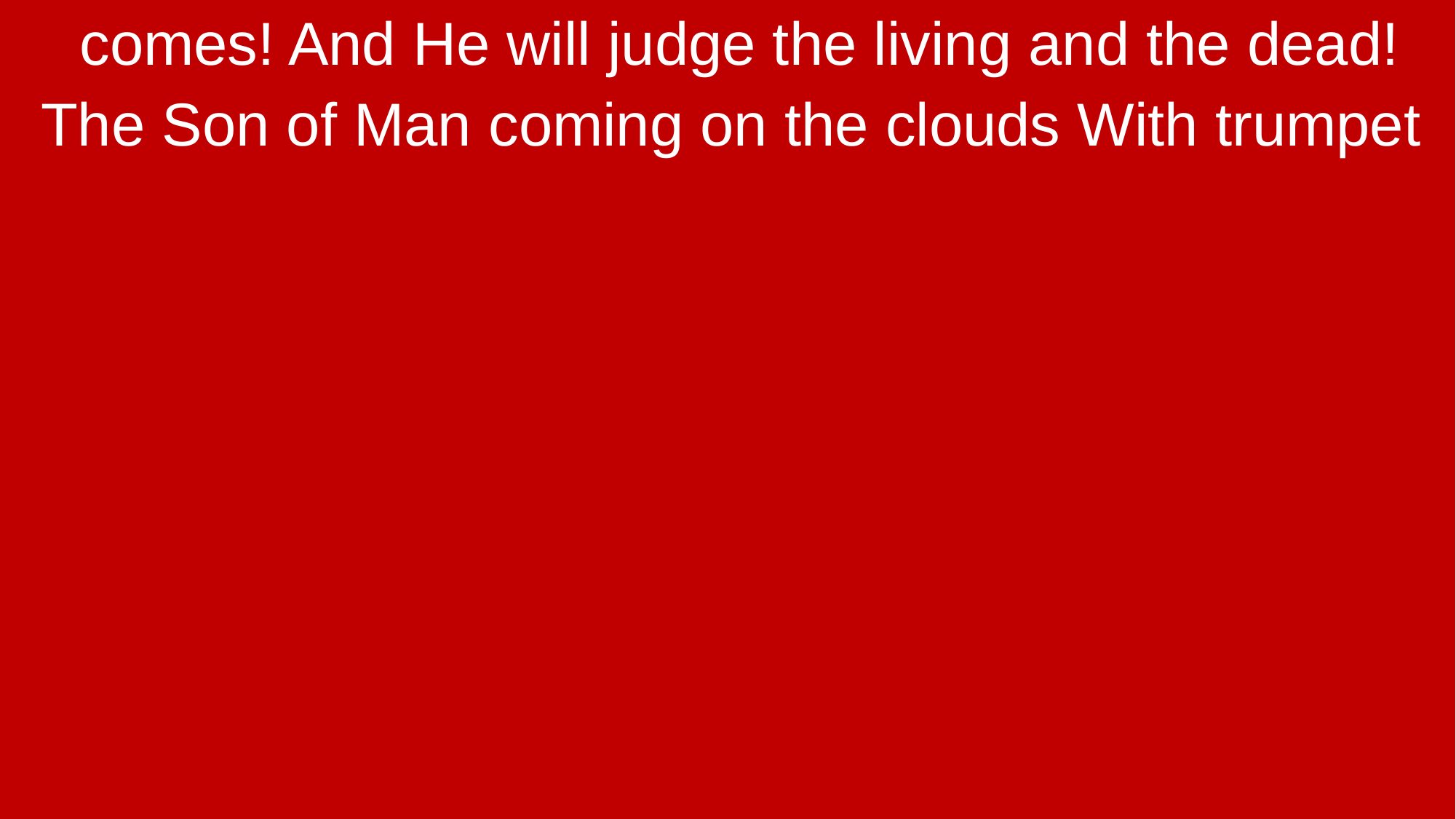

comes! And He will judge the living and the dead!
The Son of Man coming on the clouds With trumpet